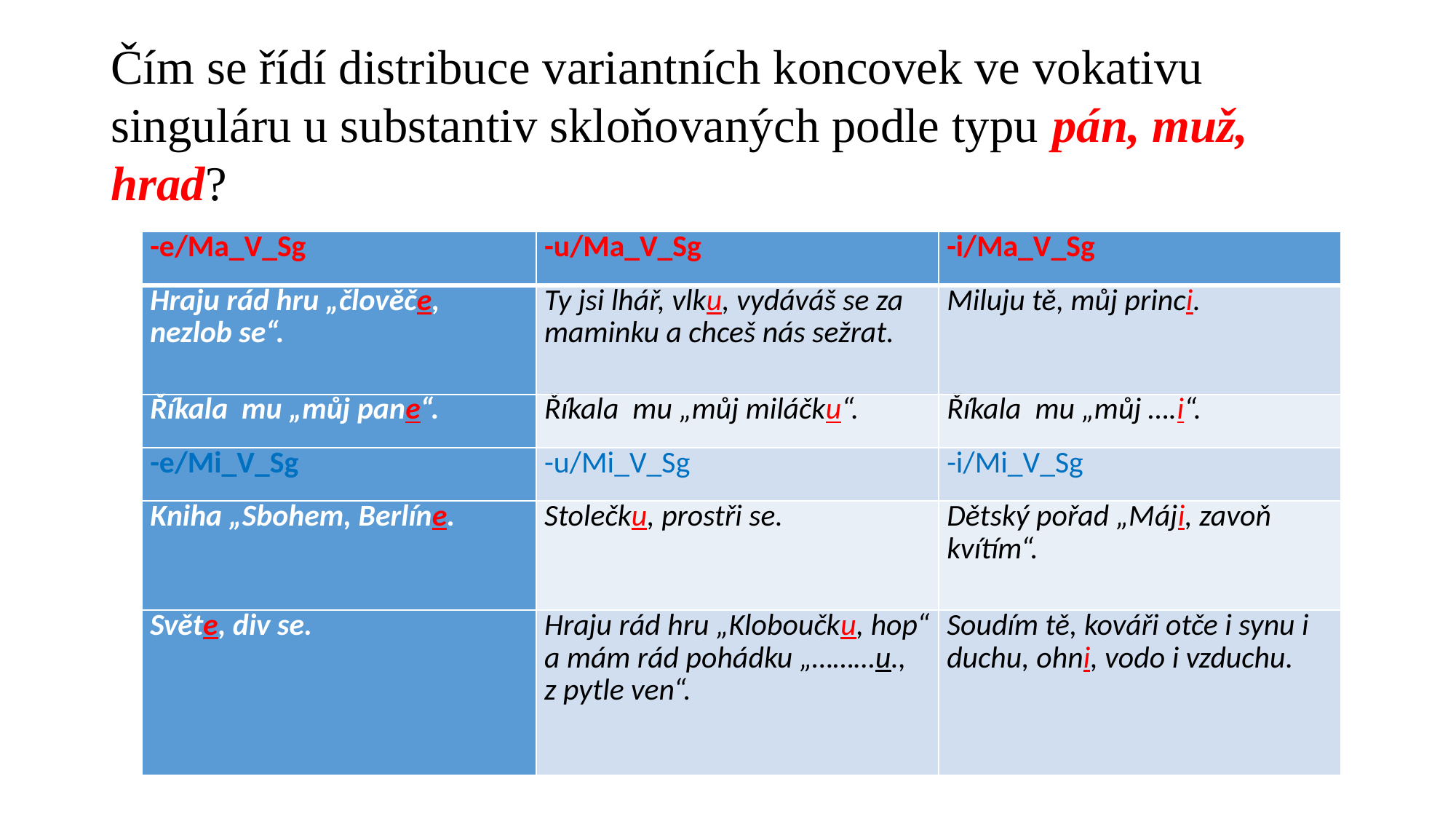

# Čím se řídí distribuce variantních koncovek ve vokativu singuláru u substantiv skloňovaných podle typu pán, muž, hrad?

| -e/Ma\_V\_Sg | -u/Ma\_V\_Sg | -i/Ma\_V\_Sg |
| --- | --- | --- |
| Hraju rád hru „člověče, nezlob se“. | Ty jsi lhář, vlku, vydáváš se za maminku a chceš nás sežrat. | Miluju tě, můj princi. |
| Říkala mu „můj pane“. | Říkala mu „můj miláčku“. | Říkala mu „můj ….i“. |
| -e/Mi\_V\_Sg | -u/Mi\_V\_Sg | -i/Mi\_V\_Sg |
| Kniha „Sbohem, Berlíne. | Stolečku, prostři se. | Dětský pořad „Máji, zavoň kvítím“. |
| Světe, div se. | Hraju rád hru „Kloboučku, hop“ a mám rád pohádku „………u., z pytle ven“. | Soudím tě, kováři otče i synu i duchu, ohni, vodo i vzduchu. |